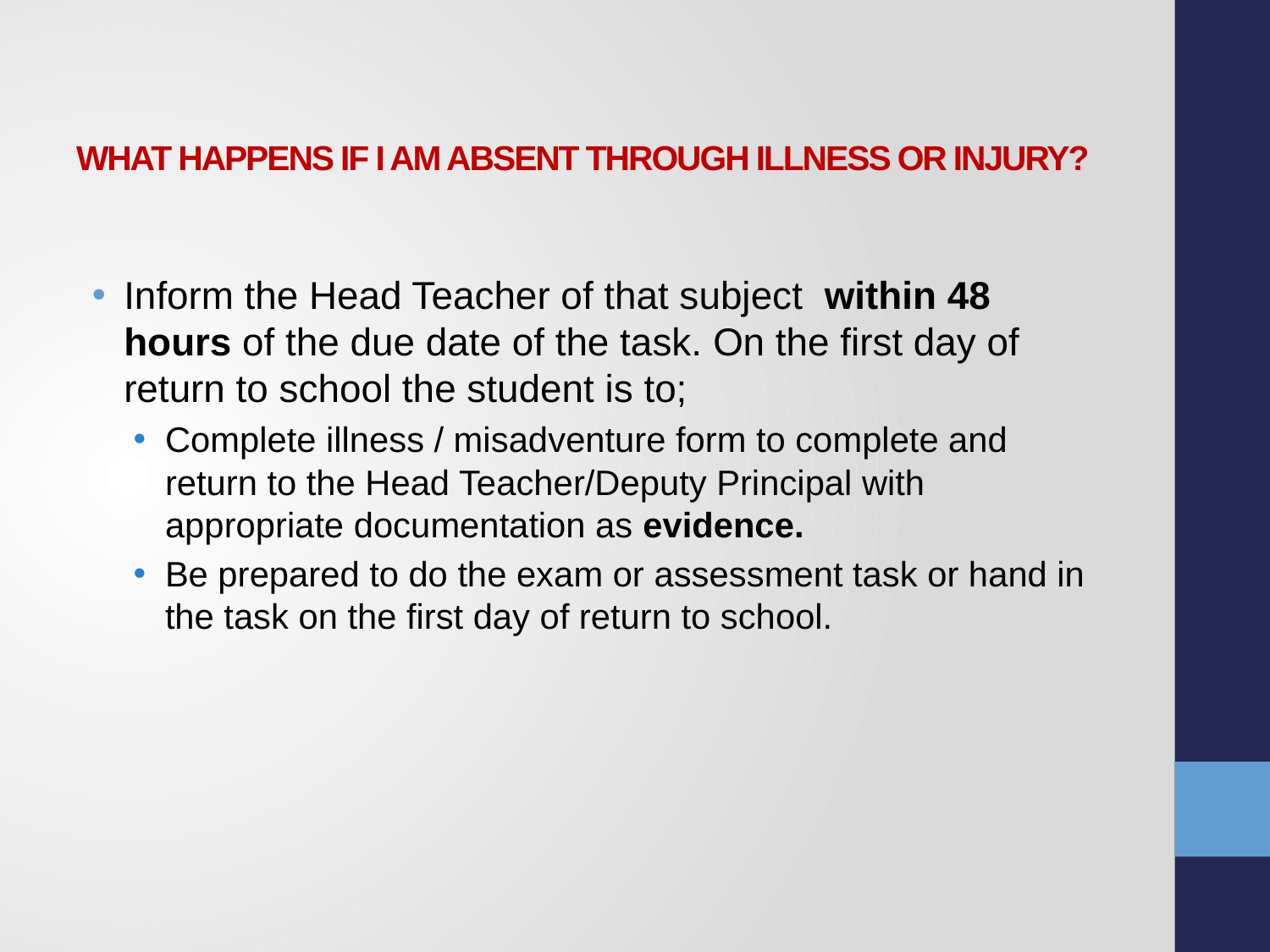

# WHAT HAPPENS IF I AM ABSENT THROUGH ILLNESS OR INJURY?
Inform the Head Teacher of that subject  within 48 hours of the due date of the task. On the first day of return to school the student is to;
Complete illness / misadventure form to complete and return to the Head Teacher/Deputy Principal with appropriate documentation as evidence.
Be prepared to do the exam or assessment task or hand in the task on the first day of return to school.